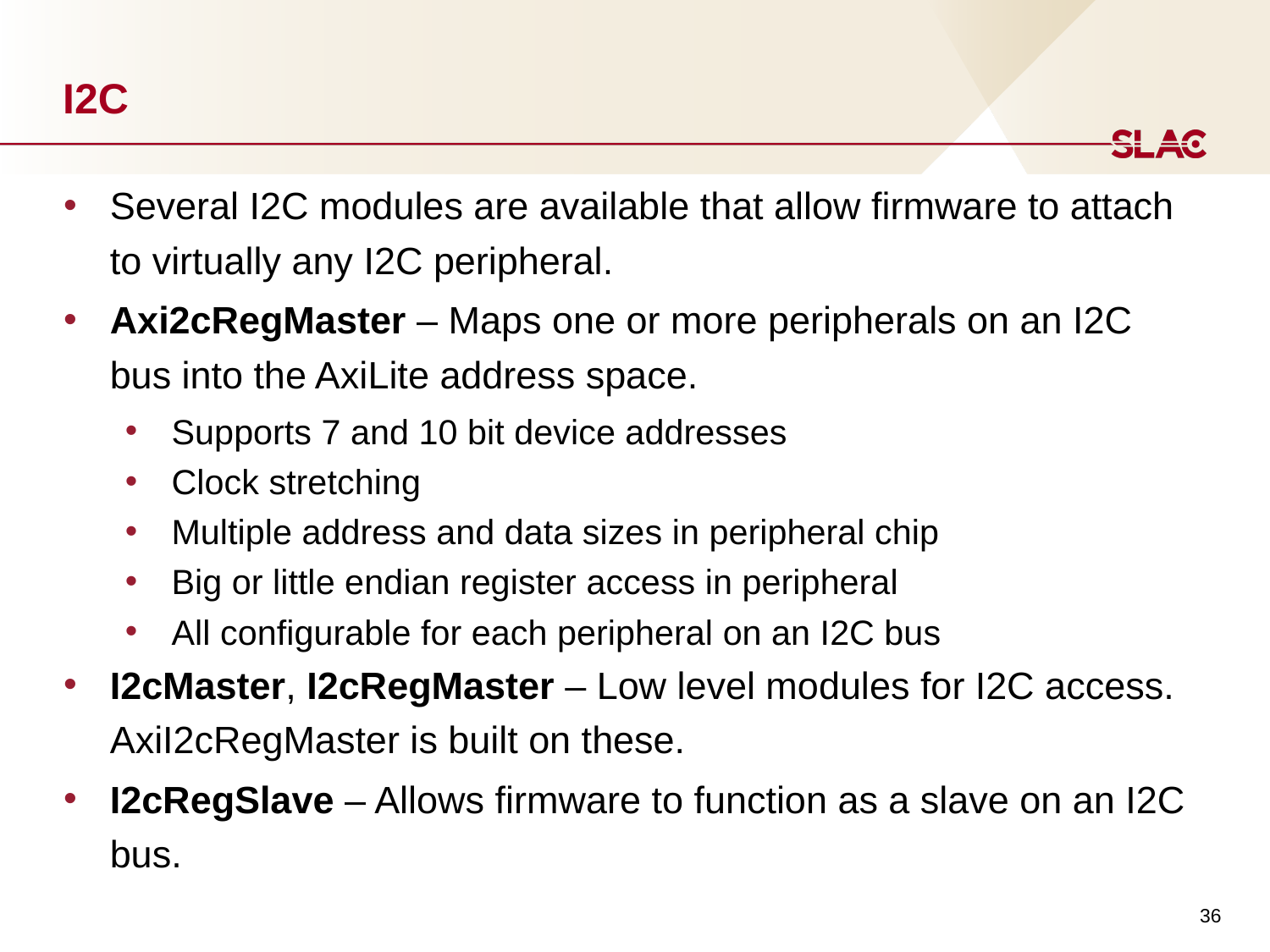

# I2C
Several I2C modules are available that allow firmware to attach to virtually any I2C peripheral.
Axi2cRegMaster – Maps one or more peripherals on an I2C bus into the AxiLite address space.
Supports 7 and 10 bit device addresses
Clock stretching
Multiple address and data sizes in peripheral chip
Big or little endian register access in peripheral
All configurable for each peripheral on an I2C bus
I2cMaster, I2cRegMaster – Low level modules for I2C access. AxiI2cRegMaster is built on these.
I2cRegSlave – Allows firmware to function as a slave on an I2C bus.
36